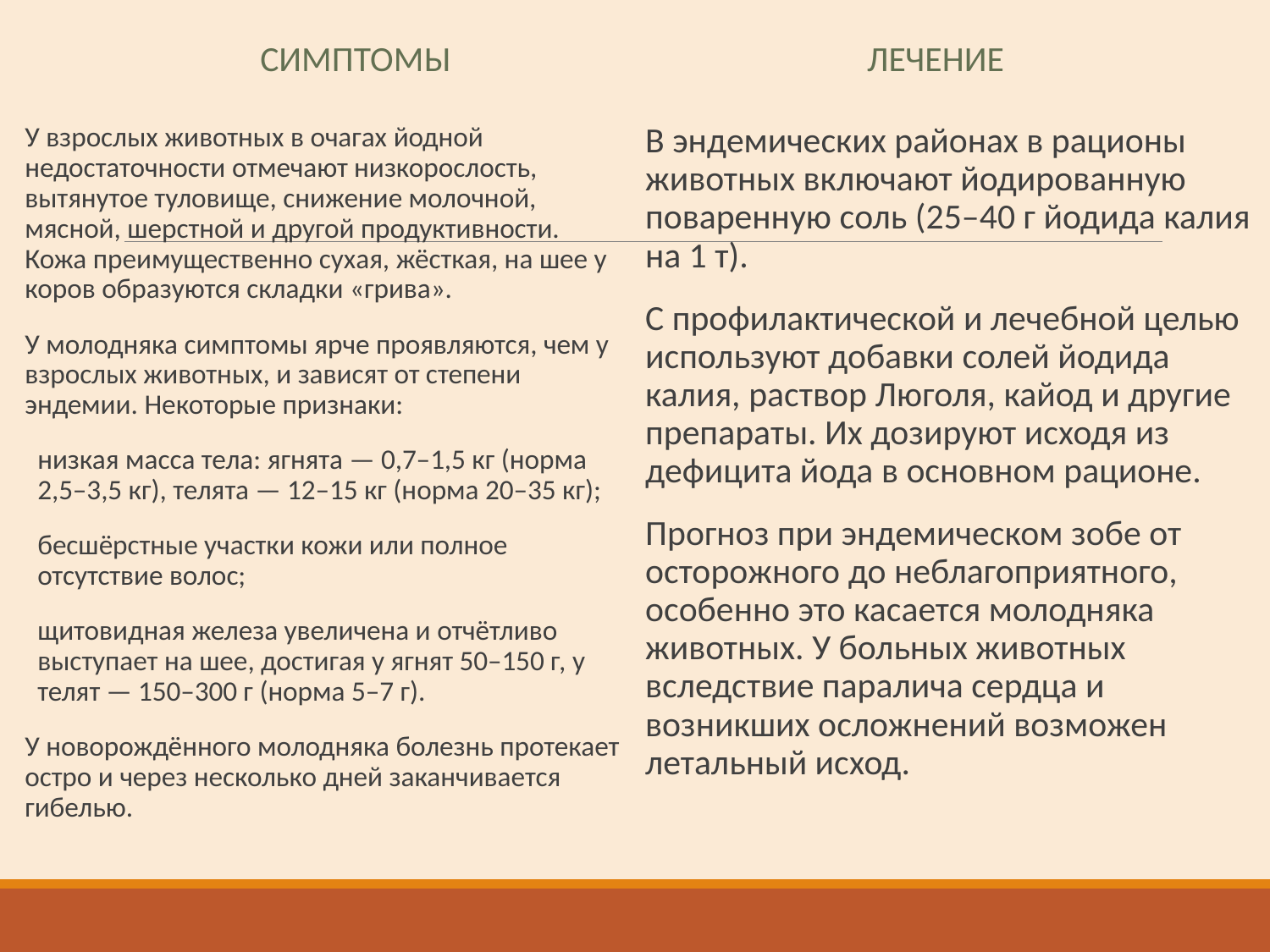

Симптомы
Лечение
У взрослых животных в очагах йодной недостаточности отмечают низкорослость, вытянутое туловище, снижение молочной, мясной, шерстной и другой продуктивности. Кожа преимущественно сухая, жёсткая, на шее у коров образуются складки «грива».
У молодняка симптомы ярче проявляются, чем у взрослых животных, и зависят от степени эндемии. Некоторые признаки:
низкая масса тела: ягнята — 0,7–1,5 кг (норма 2,5–3,5 кг), телята — 12–15 кг (норма 20–35 кг);
бесшёрстные участки кожи или полное отсутствие волос;
щитовидная железа увеличена и отчётливо выступает на шее, достигая у ягнят 50–150 г, у телят — 150–300 г (норма 5–7 г).
У новорождённого молодняка болезнь протекает остро и через несколько дней заканчивается гибелью.
В эндемических районах в рационы животных включают йодированную поваренную соль (25–40 г йодида калия на 1 т).
С профилактической и лечебной целью используют добавки солей йодида калия, раствор Люголя, кайод и другие препараты. Их дозируют исходя из дефицита йода в основном рационе.
Прогноз при эндемическом зобе от осторожного до неблагоприятного, особенно это касается молодняка животных. У больных животных вследствие паралича сердца и возникших осложнений возможен летальный исход.